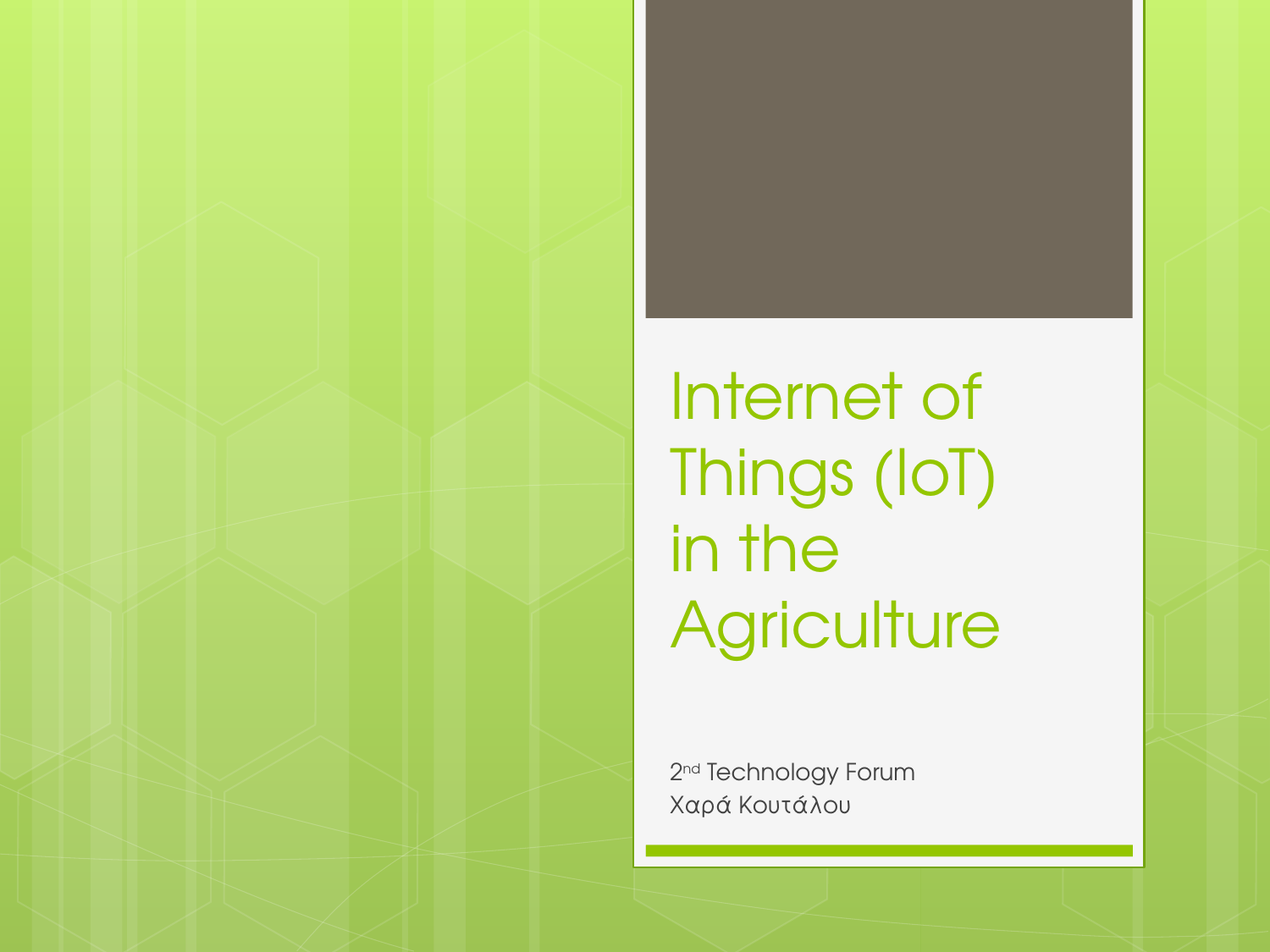

# Internet of Things (IoT) in the Agriculture
2nd Technology Forum
Χαρά Κουτάλου